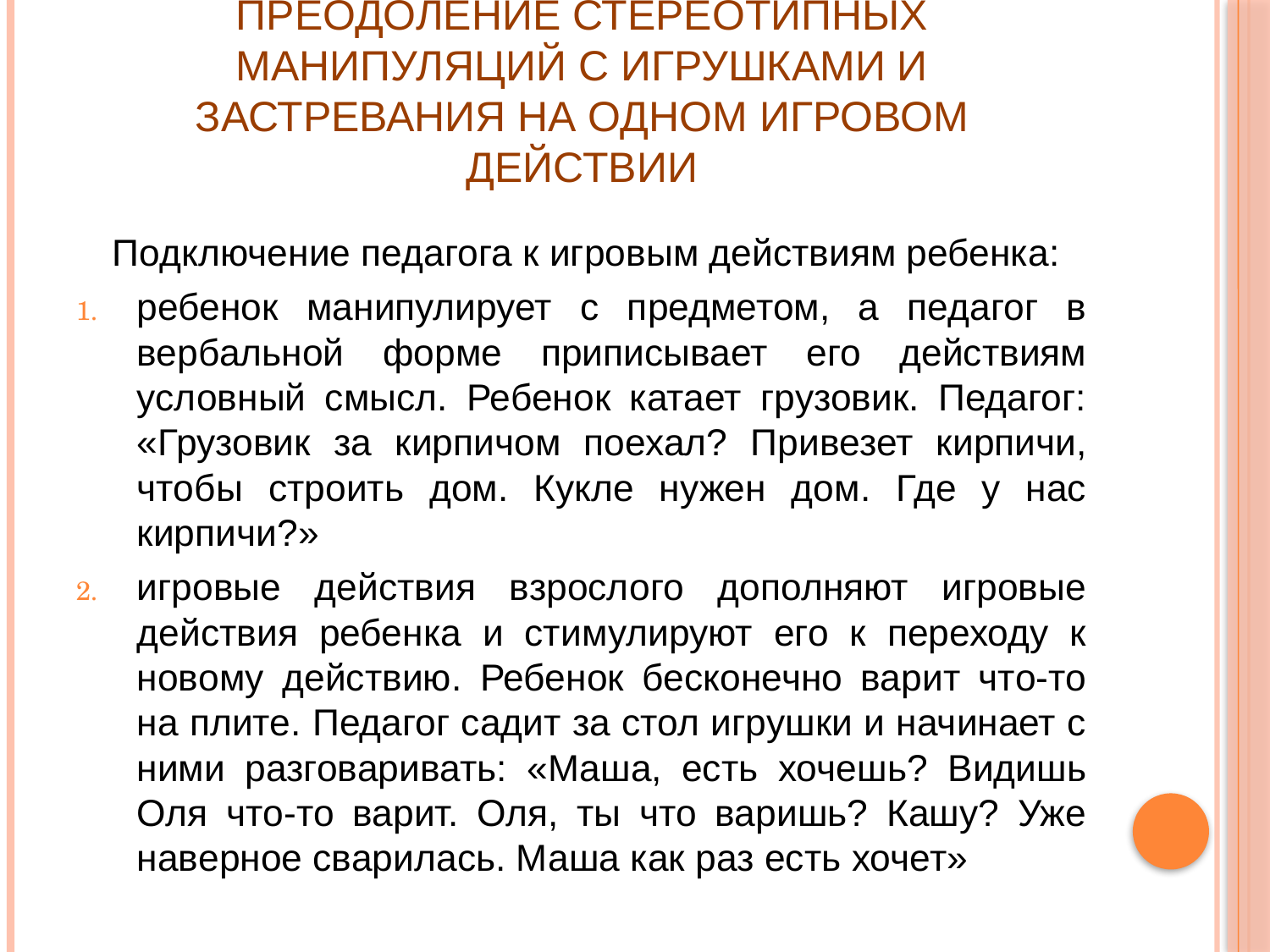

# Преодоление стереотипных манипуляций с игрушками и застревания на одном игровом действии
	Подключение педагога к игровым действиям ребенка:
ребенок манипулирует с предметом, а педагог в вербальной форме приписывает его действиям условный смысл. Ребенок катает грузовик. Педагог: «Грузовик за кирпичом поехал? Привезет кирпичи, чтобы строить дом. Кукле нужен дом. Где у нас кирпичи?»
игровые действия взрослого дополняют игровые действия ребенка и стимулируют его к переходу к новому действию. Ребенок бесконечно варит что-то на плите. Педагог садит за стол игрушки и начинает с ними разговаривать: «Маша, есть хочешь? Видишь Оля что-то варит. Оля, ты что варишь? Кашу? Уже наверное сварилась. Маша как раз есть хочет»